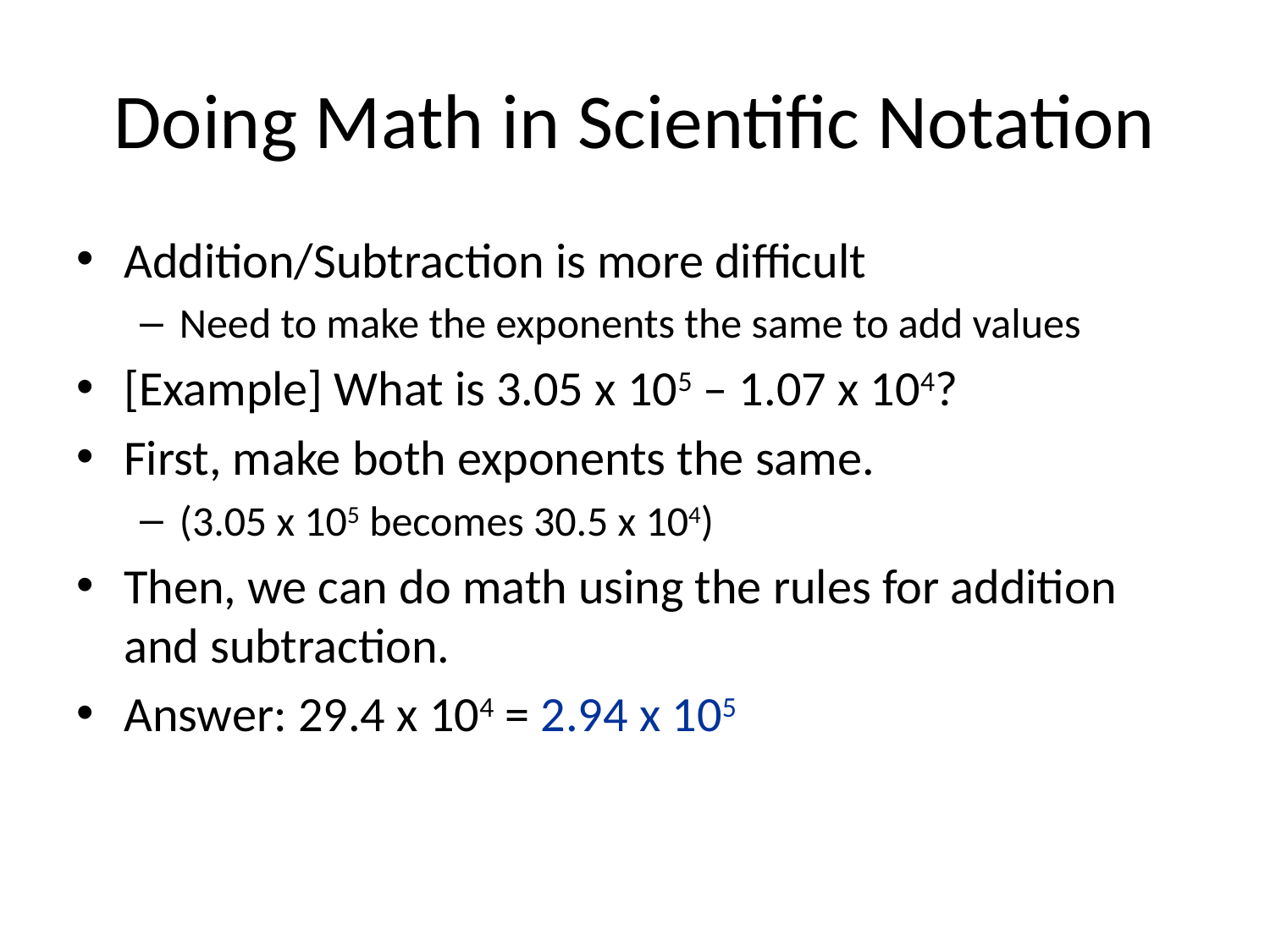

Doing Math in Scientific Notation
Addition/Subtraction is more difficult
Need to make the exponents the same to add values
[Example] What is 3.05 x 105 – 1.07 x 104?
First, make both exponents the same.
(3.05 x 105 becomes 30.5 x 104)
Then, we can do math using the rules for addition and subtraction.
Answer: 29.4 x 104 = 2.94 x 105